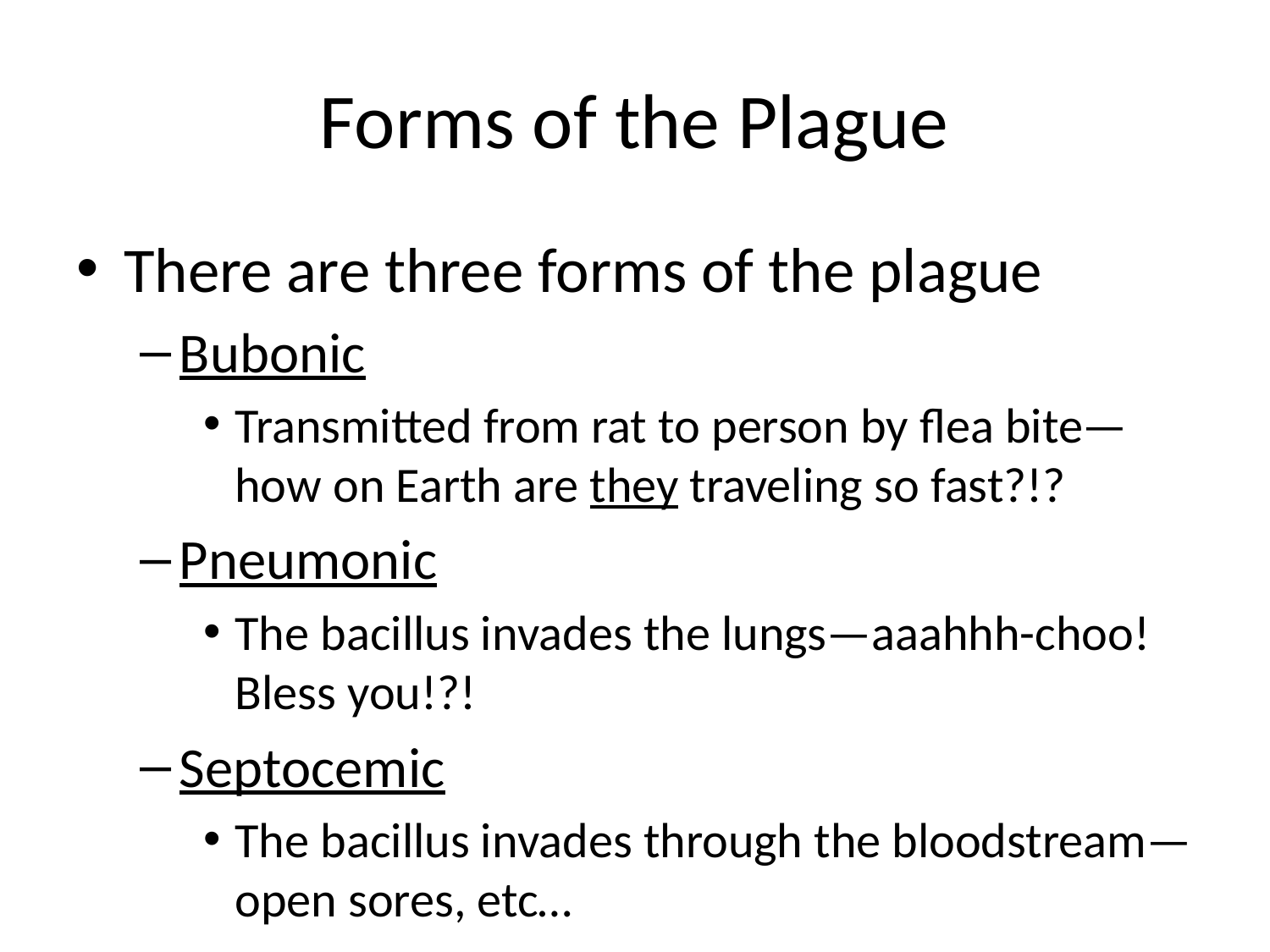

# Forms of the Plague
There are three forms of the plague
Bubonic
Transmitted from rat to person by flea bite—how on Earth are they traveling so fast?!?
Pneumonic
The bacillus invades the lungs—aaahhh-choo!  Bless you!?!
Septocemic
The bacillus invades through the bloodstream—open sores, etc…